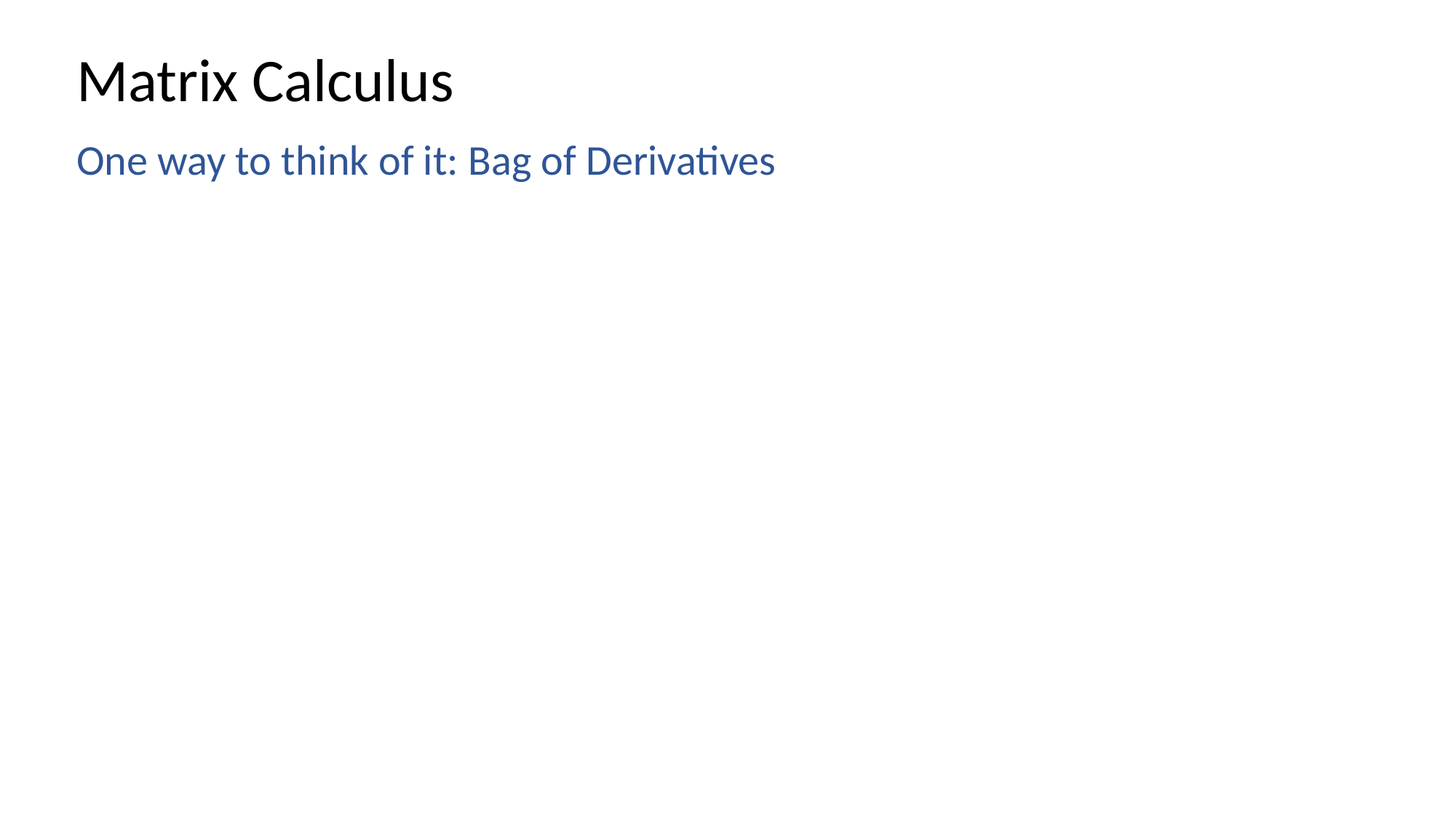

# Matrix Calculus
One way to think of it: Bag of Derivatives